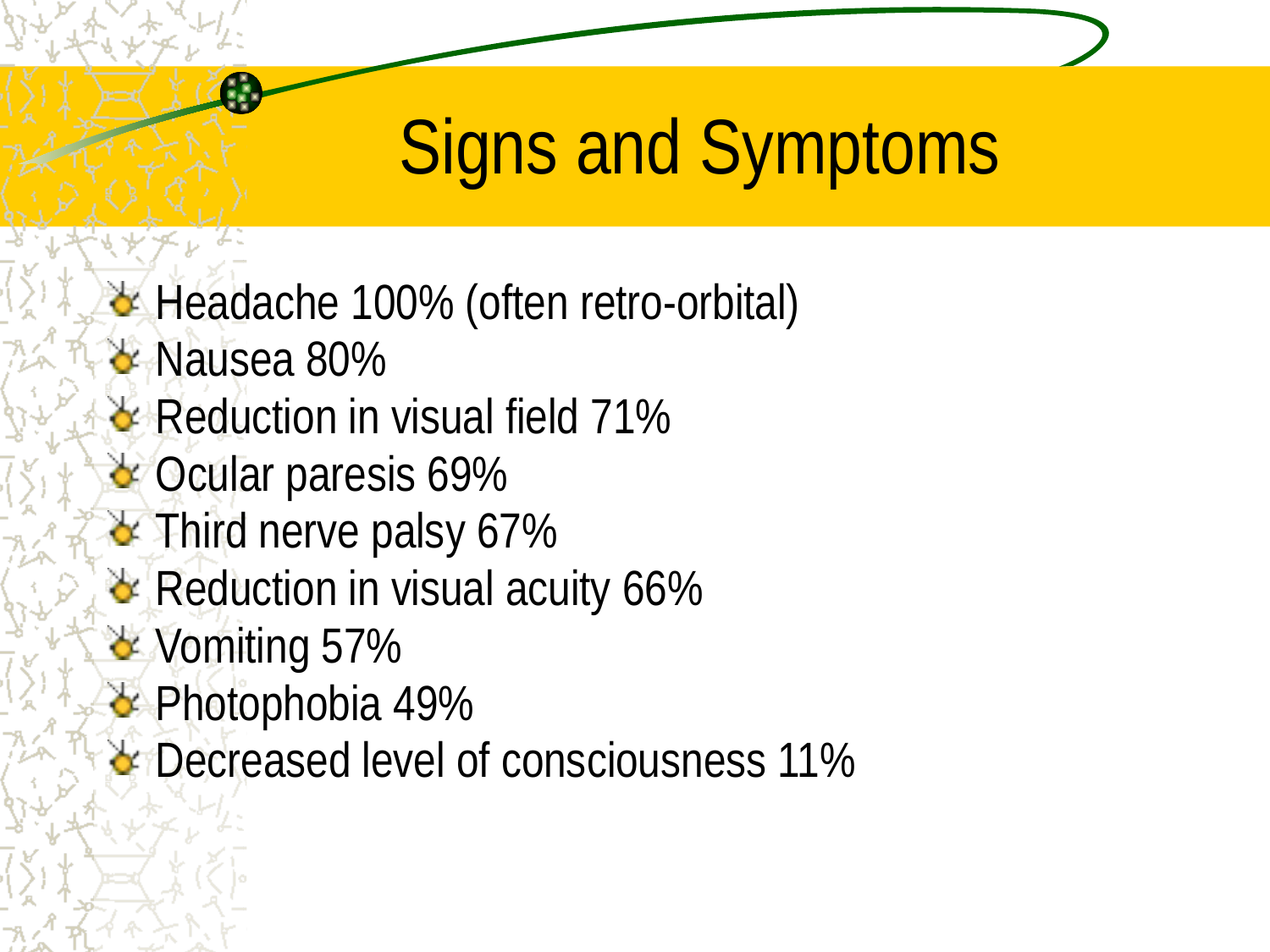

# Signs and Symptoms
Headache 100% (often retro-orbital)
Nausea 80%
Reduction in visual field 71%
Ocular paresis 69%
Third nerve palsy 67%
Reduction in visual acuity 66%
Vomiting 57%
Photophobia 49%
Decreased level of consciousness 11%